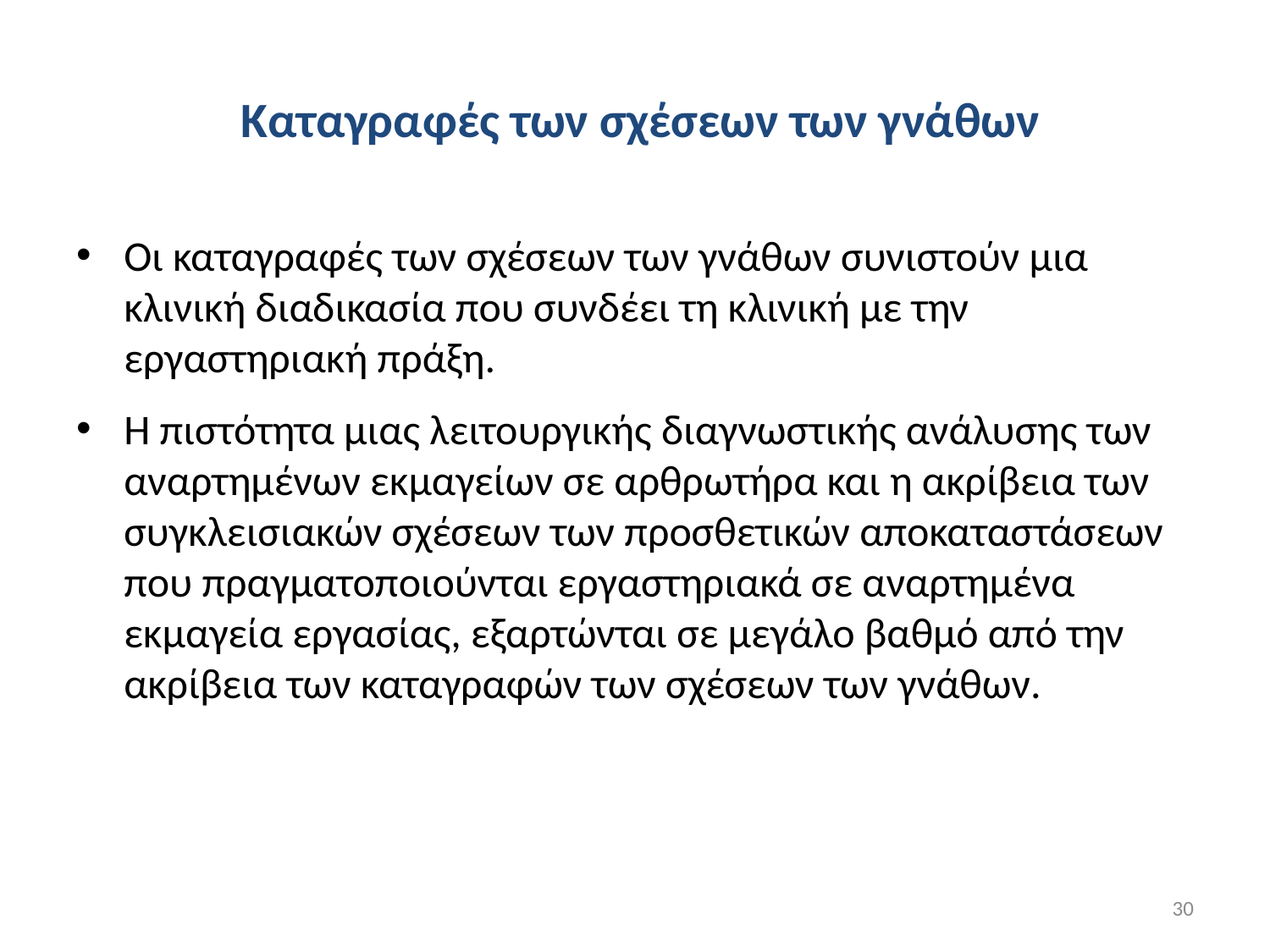

# Καταγραφές των σχέσεων των γνάθων
Οι καταγραφές των σχέσεων των γνάθων συνιστούν μια κλινική διαδικασία που συνδέει τη κλινική με την εργαστηριακή πράξη.
Η πιστότητα μιας λειτουργικής διαγνωστικής ανάλυσης των αναρτημένων εκμαγείων σε αρθρωτήρα και η ακρίβεια των συγκλεισιακών σχέσεων των προσθετικών αποκαταστάσεων που πραγματοποιούνται εργαστηριακά σε αναρτημένα εκμαγεία εργασίας, εξαρτώνται σε μεγάλο βαθμό από την ακρίβεια των καταγραφών των σχέσεων των γνάθων.

30